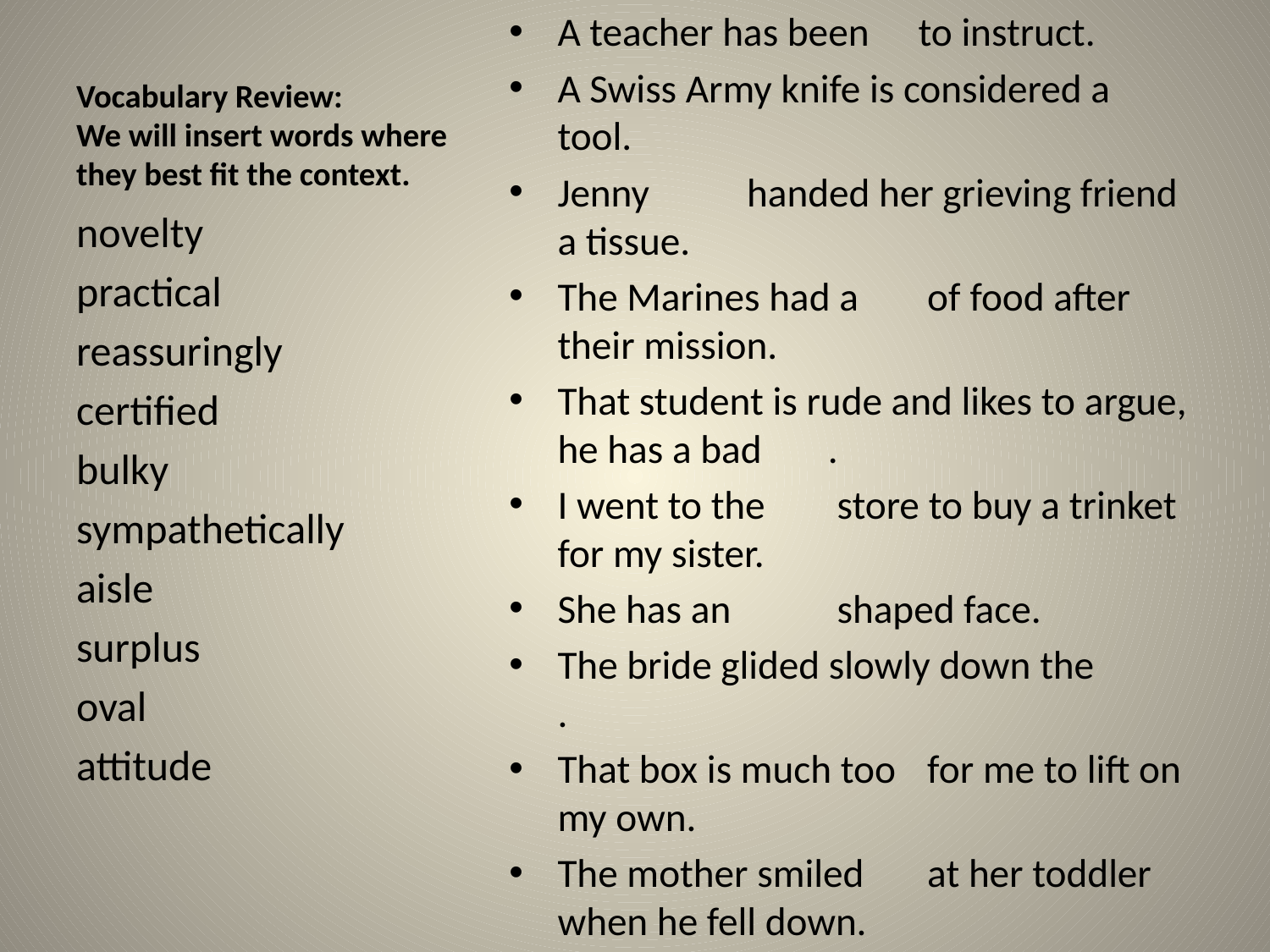

A teacher has been 				to instruct.
A Swiss Army knife is considered a 				 tool.
Jenny 				 handed her grieving friend a tissue.
The Marines had a 		 of food after their mission.
That student is rude and likes to argue, he has a bad 			.
I went to the 				 store to buy a trinket for my sister.
She has an 			 shaped face.
The bride glided slowly down the 				.
That box is much too 			 for me to lift on my own.
The mother smiled 				 at her toddler when he fell down.

# Vocabulary Review: We will insert words where they best fit the context.
novelty
practical
reassuringly
certified
bulky
sympathetically
aisle
surplus
oval
attitude